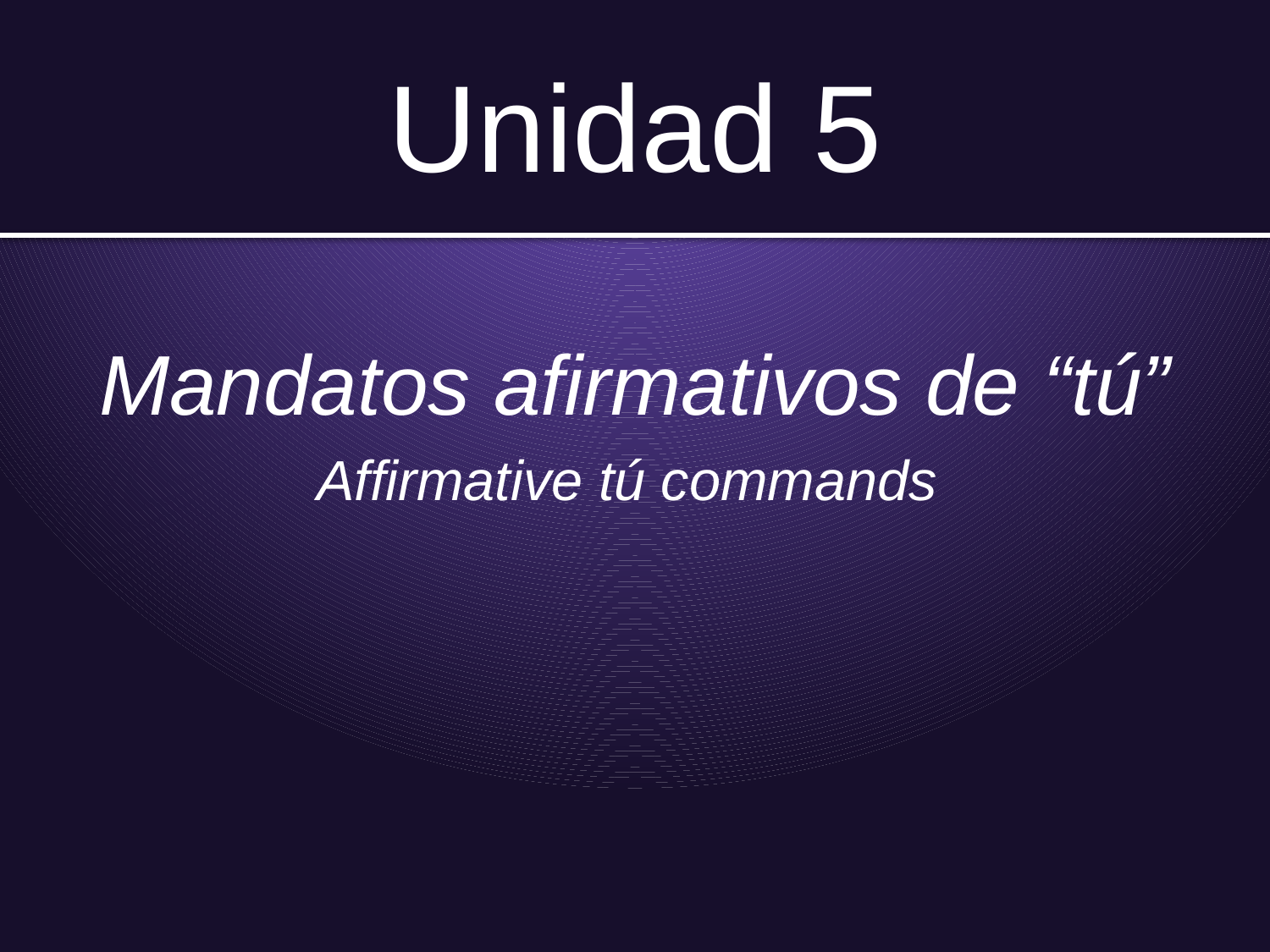

# Unidad 5
Mandatos afirmativos de “tú”
Affirmative tú commands